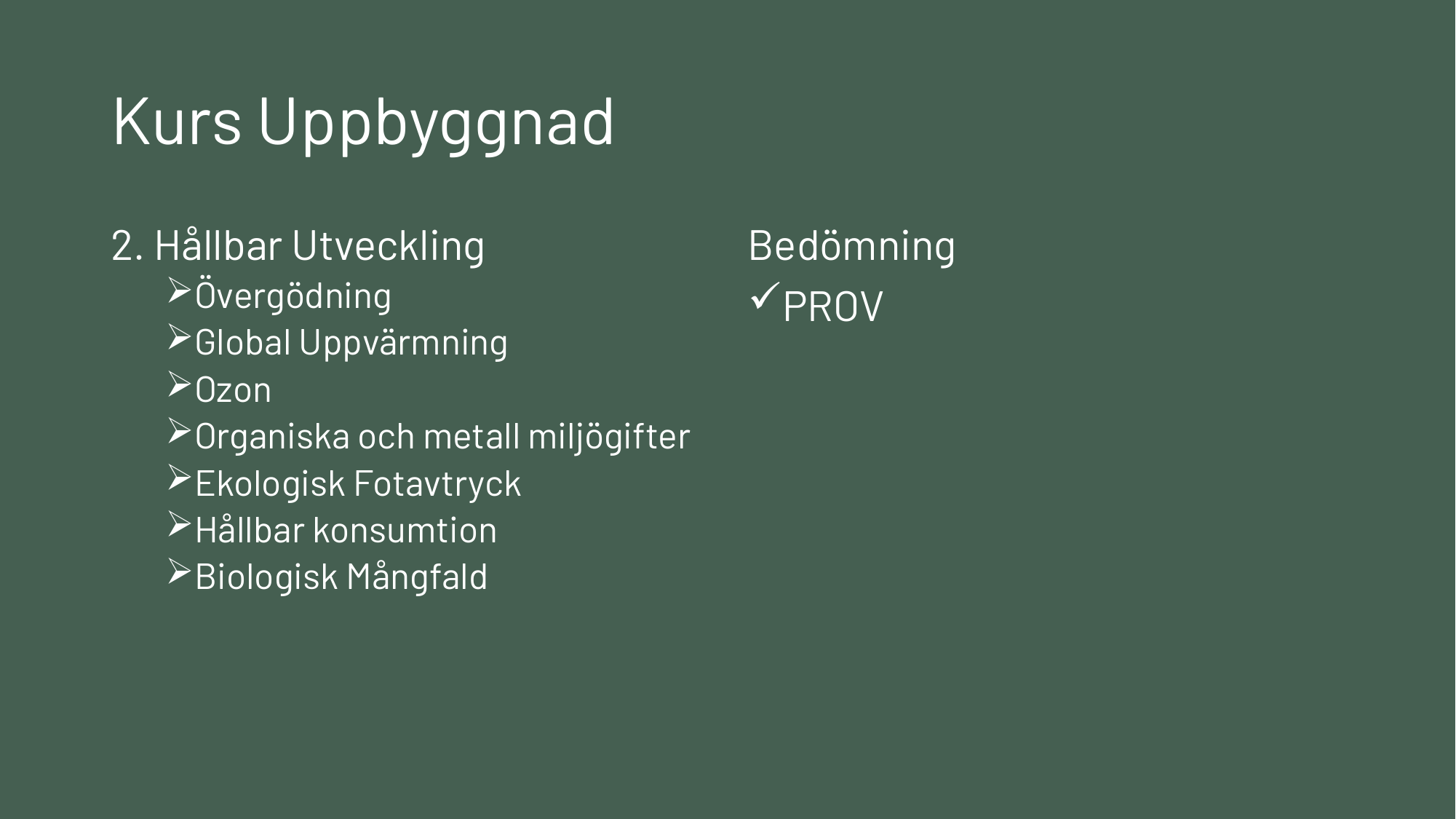

# Kurs Uppbyggnad
2. Hållbar Utveckling
Övergödning
Global Uppvärmning
Ozon
Organiska och metall miljögifter
Ekologisk Fotavtryck
Hållbar konsumtion
Biologisk Mångfald
Bedömning
PROV